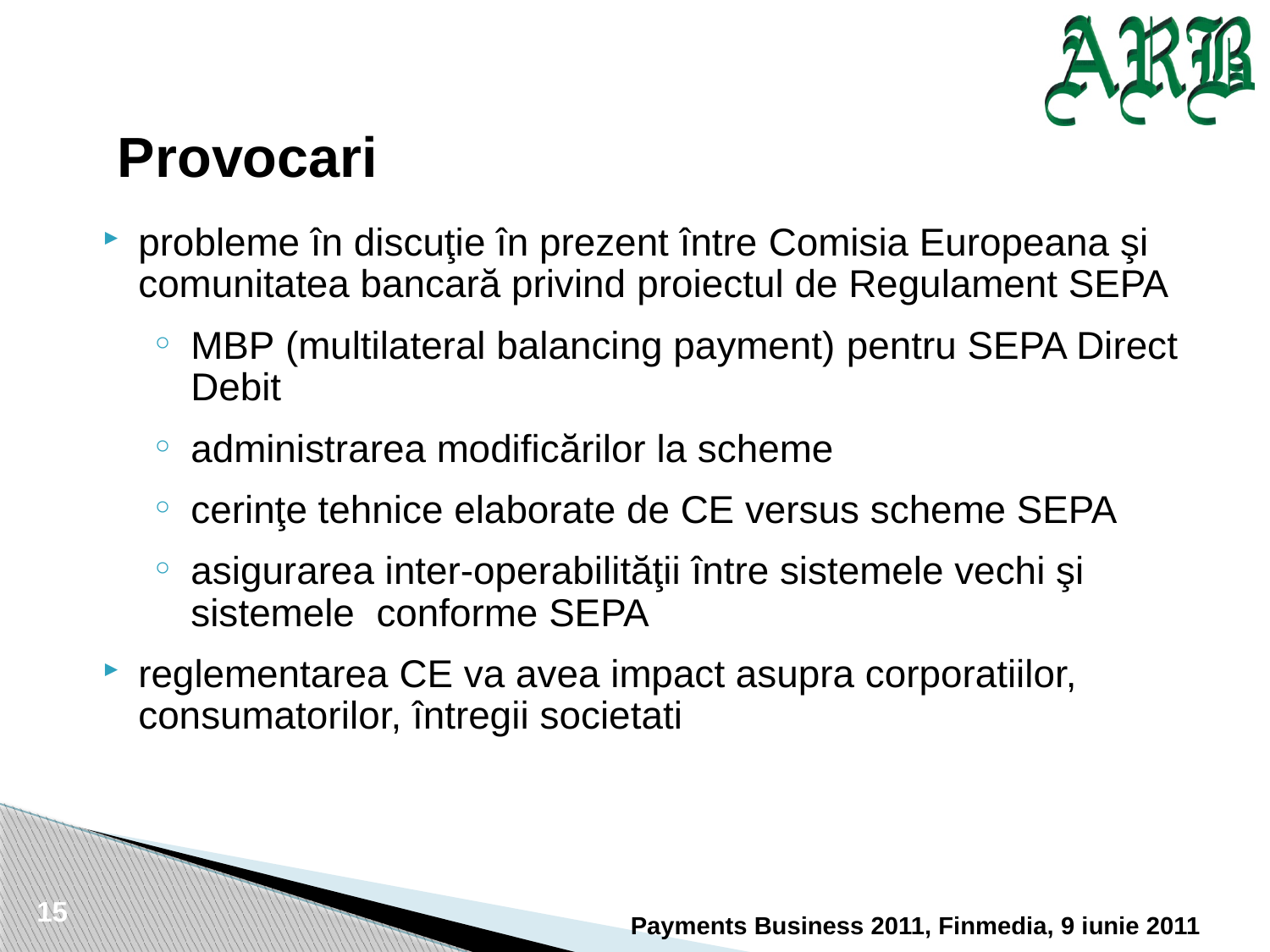

Provocari

probleme în discuţie în prezent între Comisia Europeana şi comunitatea bancară privind proiectul de Regulament SEPA
MBP (multilateral balancing payment) pentru SEPA Direct Debit
administrarea modificărilor la scheme
cerinţe tehnice elaborate de CE versus scheme SEPA
asigurarea inter-operabilităţii între sistemele vechi şi sistemele  conforme SEPA
reglementarea CE va avea impact asupra corporatiilor, consumatorilor, întregii societati
15
Payments Business 2011, Finmedia, 9 iunie 2011